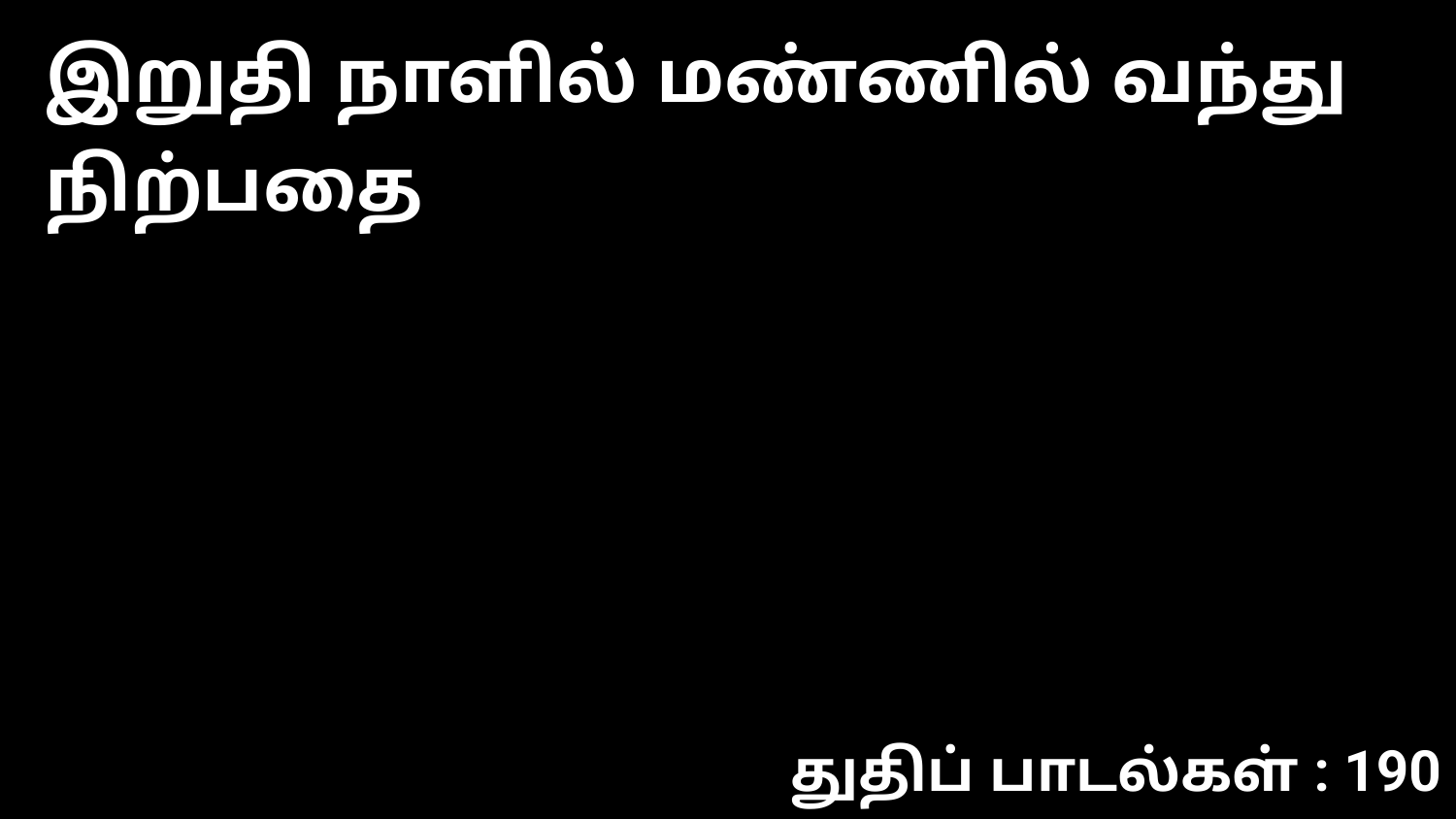

இறுதி நாளில் மண்ணில் வந்து நிற்பதை
துதிப் பாடல்கள் : 190